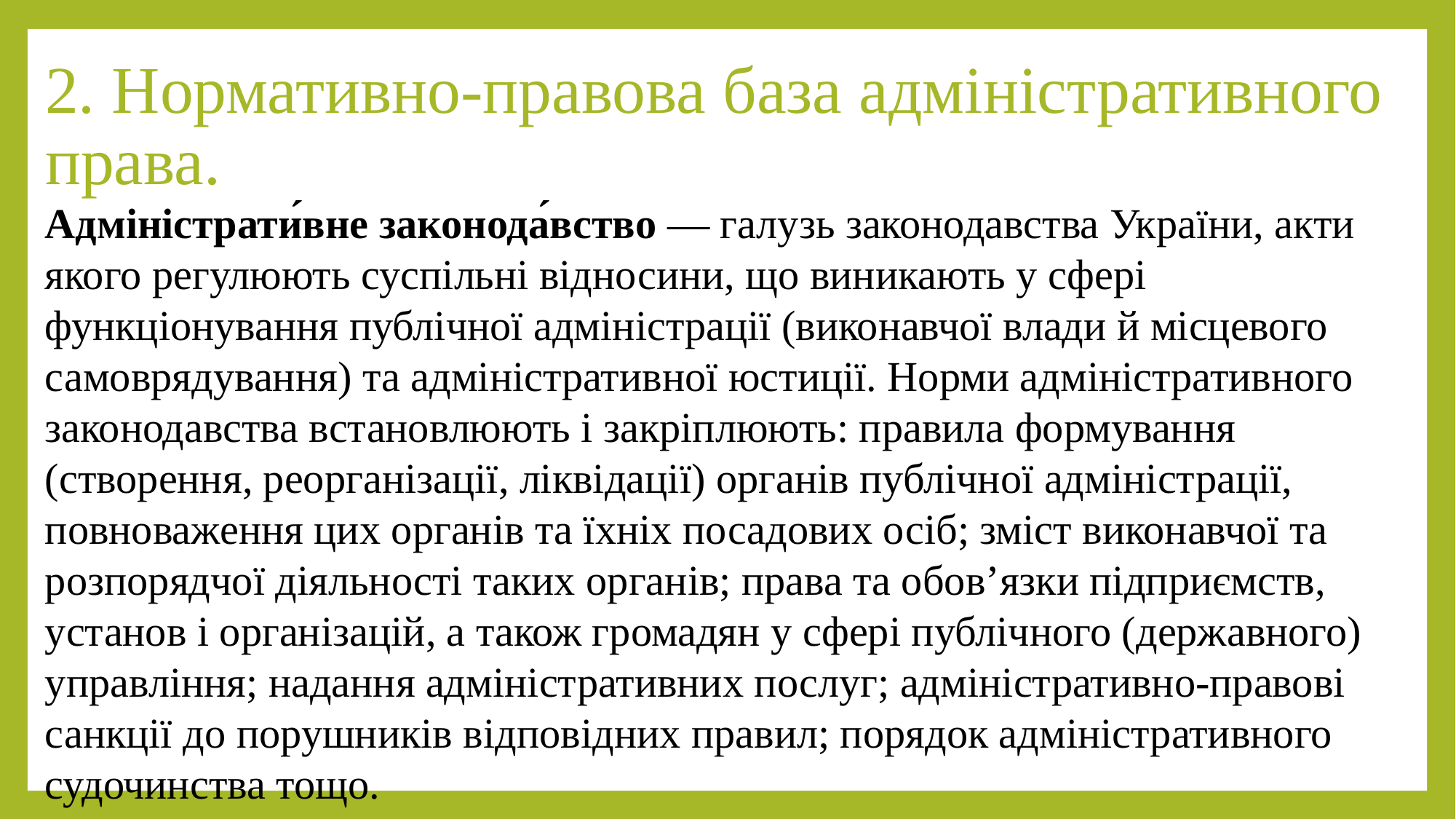

# 2. Нормативно-правова база адміністративного права.
Адміністрати́вне законода́вство — галузь законодавства України, акти якого регулюють суспільні відносини, що виникають у сфері функціонування публічної адміністрації (виконавчої влади й місцевого самоврядування) та адміністративної юстиції. Норми адміністративного законодавства встановлюють і закріплюють: правила формування (створення, реорганізації, ліквідації) органів публічної адміністрації, повноваження цих органів та їхніх посадових осіб; зміст виконавчої та розпорядчої діяльності таких органів; права та обов’язки підприємств, установ і організацій, а також громадян у сфері публічного (державного) управління; надання адміністративних послуг; адміністративно-правові санкції до порушників відповідних правил; порядок адміністративного судочинства тощо.